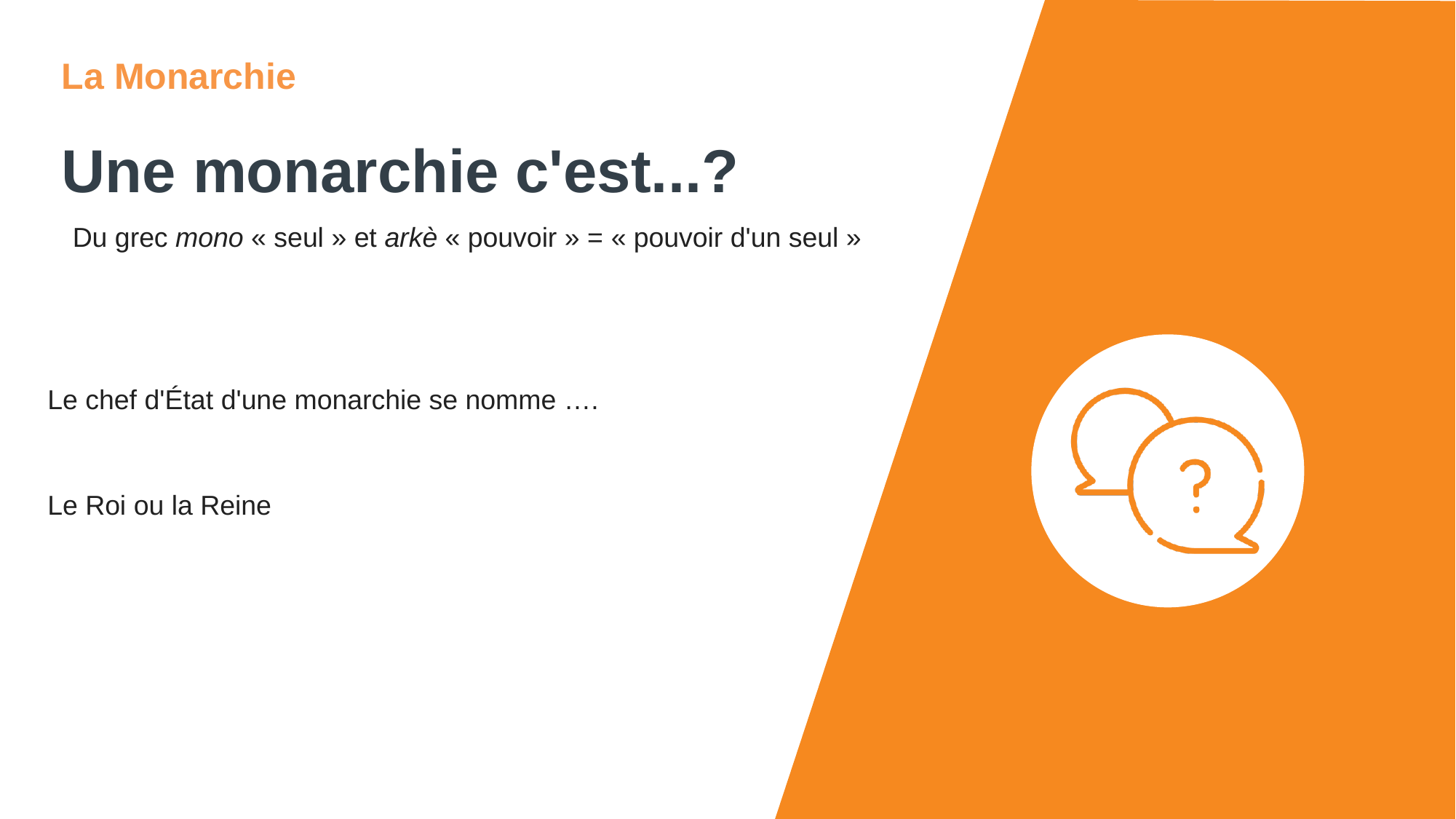

La Monarchie
# Une monarchie c'est...?
Du grec mono « seul » et arkè « pouvoir » = « pouvoir d'un seul »​
Le chef d'État d'une monarchie se nomme ….

Le Roi ou la Reine